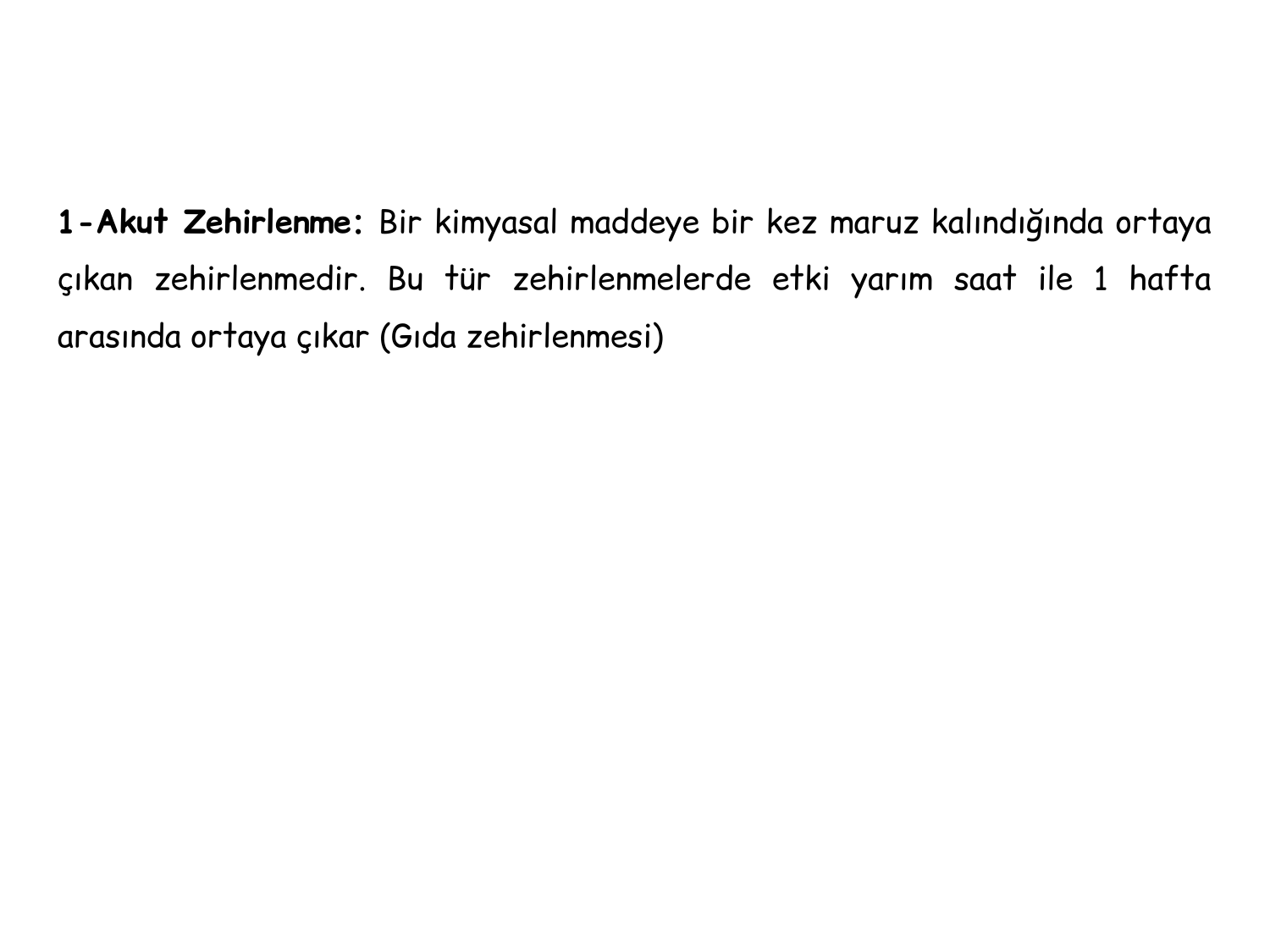

1-Akut Zehirlenme: Bir kimyasal maddeye bir kez maruz kalındığında ortaya çıkan zehirlenmedir. Bu tür zehirlenmelerde etki yarım saat ile 1 hafta arasında ortaya çıkar (Gıda zehirlenmesi)